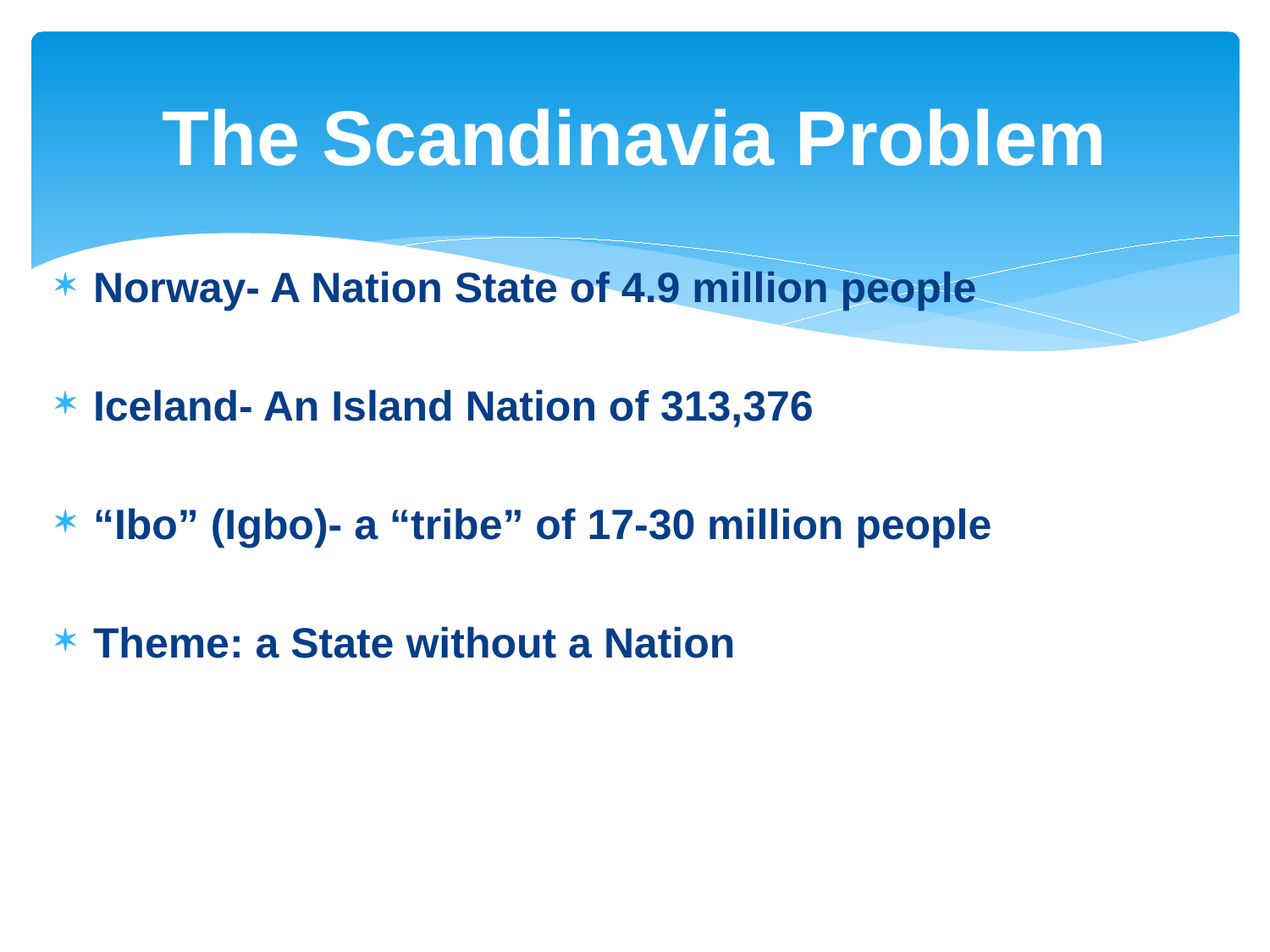

# The Scandinavia Problem
Norway- A Nation State of 4.9 million people

Iceland- An Island Nation of 313,376

“Ibo” (Igbo)- a “tribe” of 17-30 million people

Theme: a State without a Nation